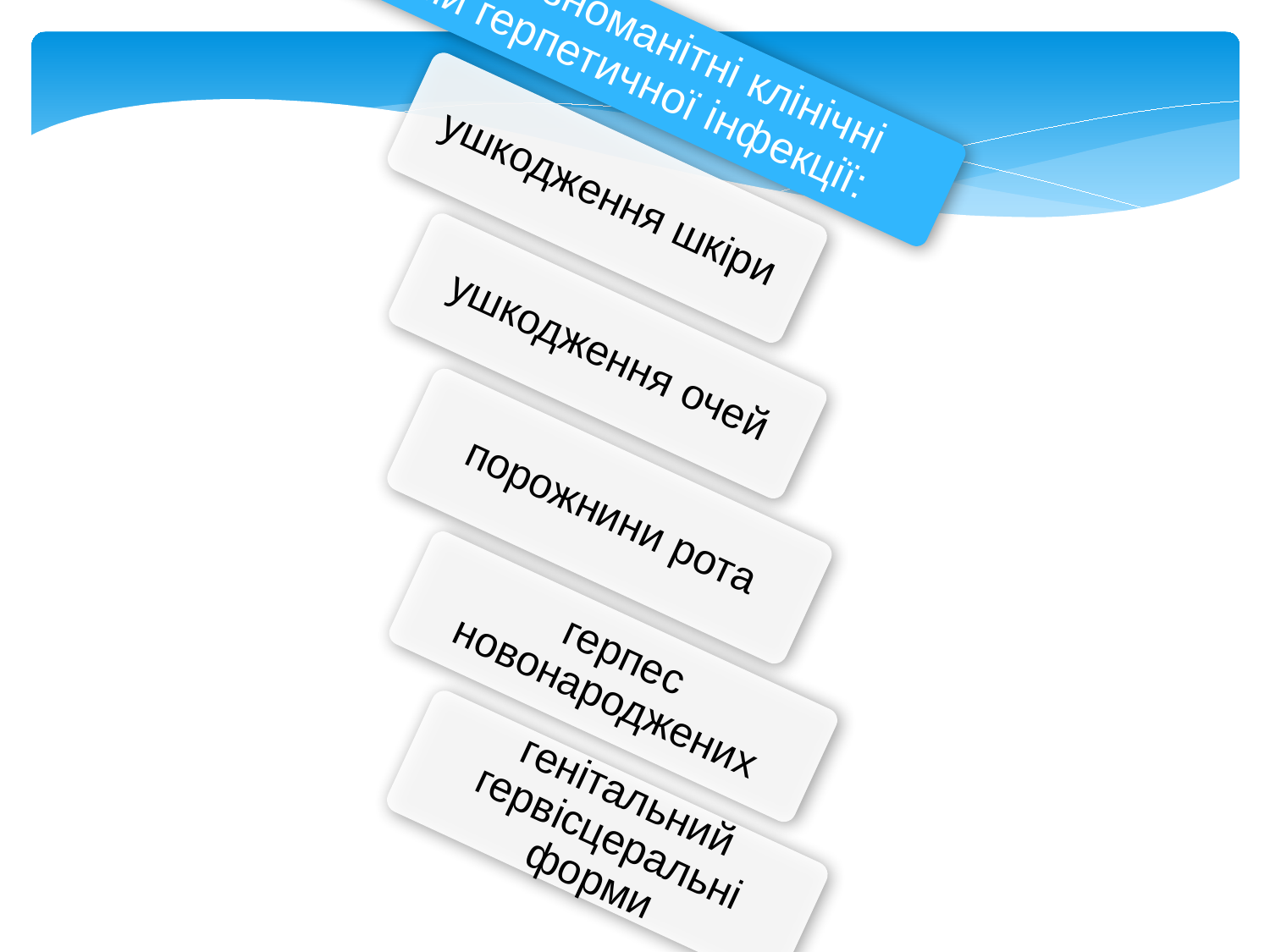

Існують різноманітні клінічні форми герпетичної інфекції:
ушкодження шкіри
ушкодження очей
порожнини рота
герпес новонароджених
генітальний гервісцеральні форми